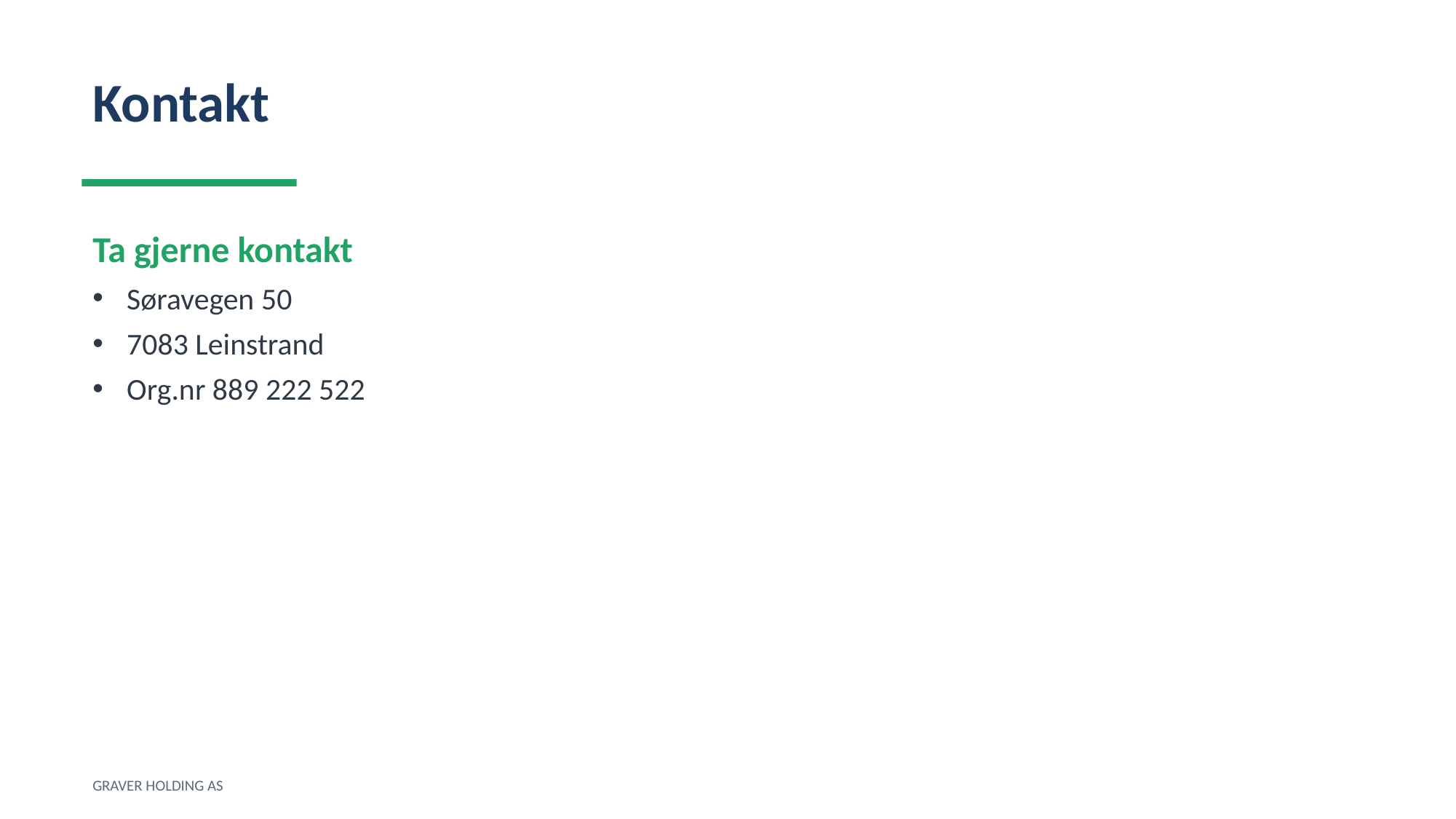

Kontakt

Ta gjerne kontakt
Søravegen 50
7083 Leinstrand
Org.nr 889 222 522
GRAVER HOLDING AS